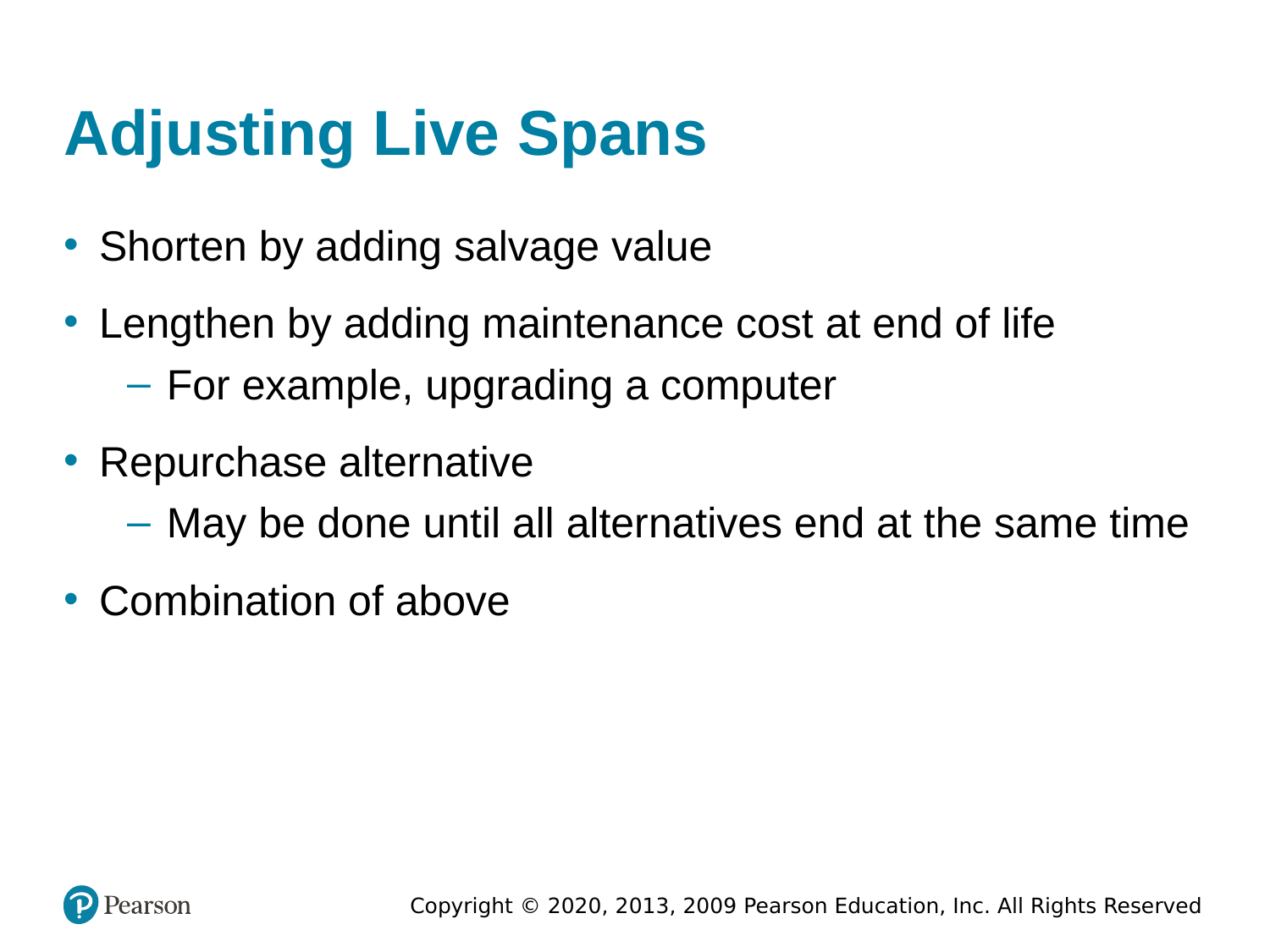

# Adjusting Live Spans
Shorten by adding salvage value
Lengthen by adding maintenance cost at end of life
For example, upgrading a computer
Repurchase alternative
May be done until all alternatives end at the same time
Combination of above